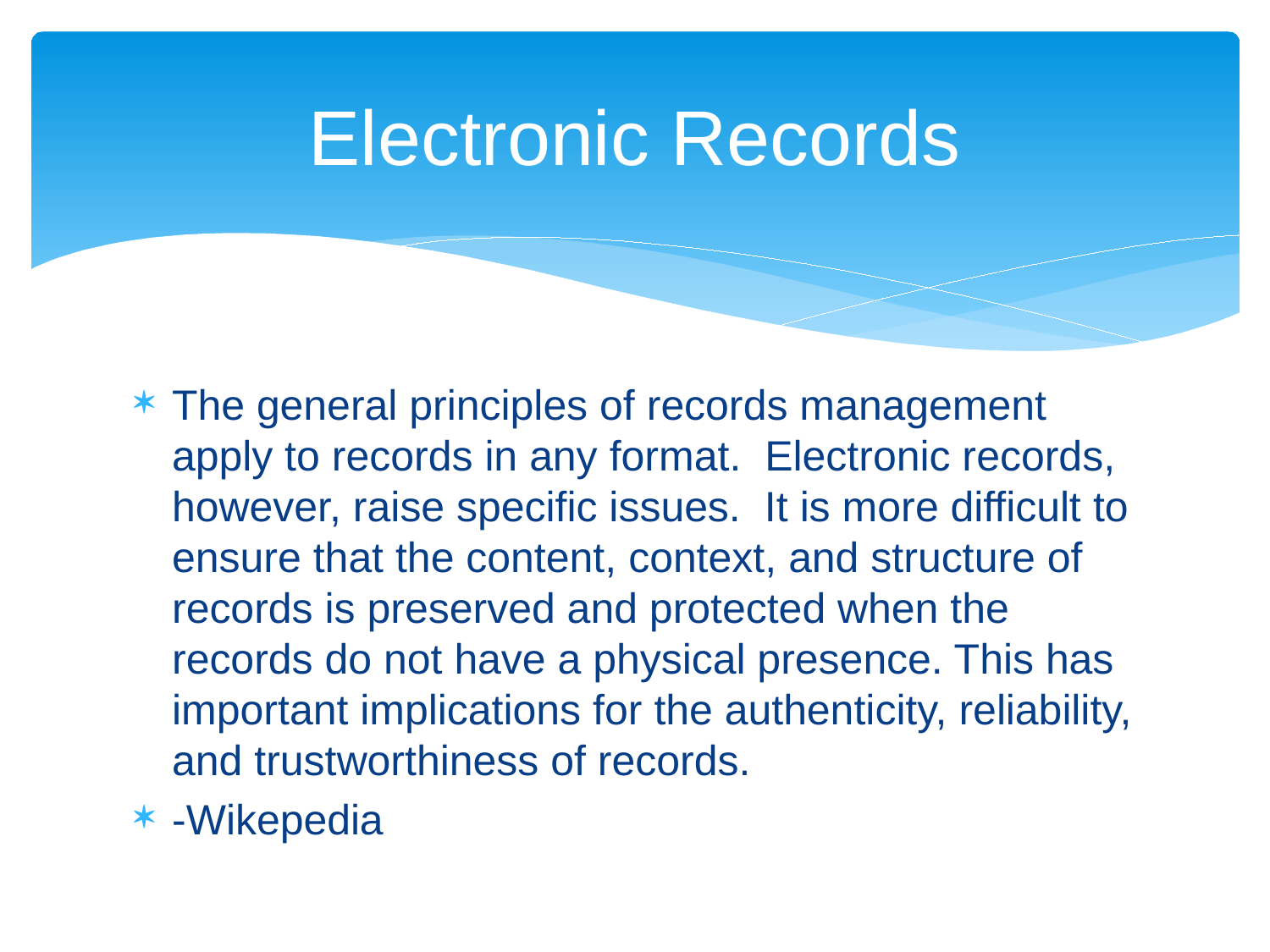

# Electronic Records
The general principles of records management apply to records in any format.  Electronic records, however, raise specific issues.  It is more difficult to ensure that the content, context, and structure of records is preserved and protected when the records do not have a physical presence. This has important implications for the authenticity, reliability, and trustworthiness of records.
-Wikepedia